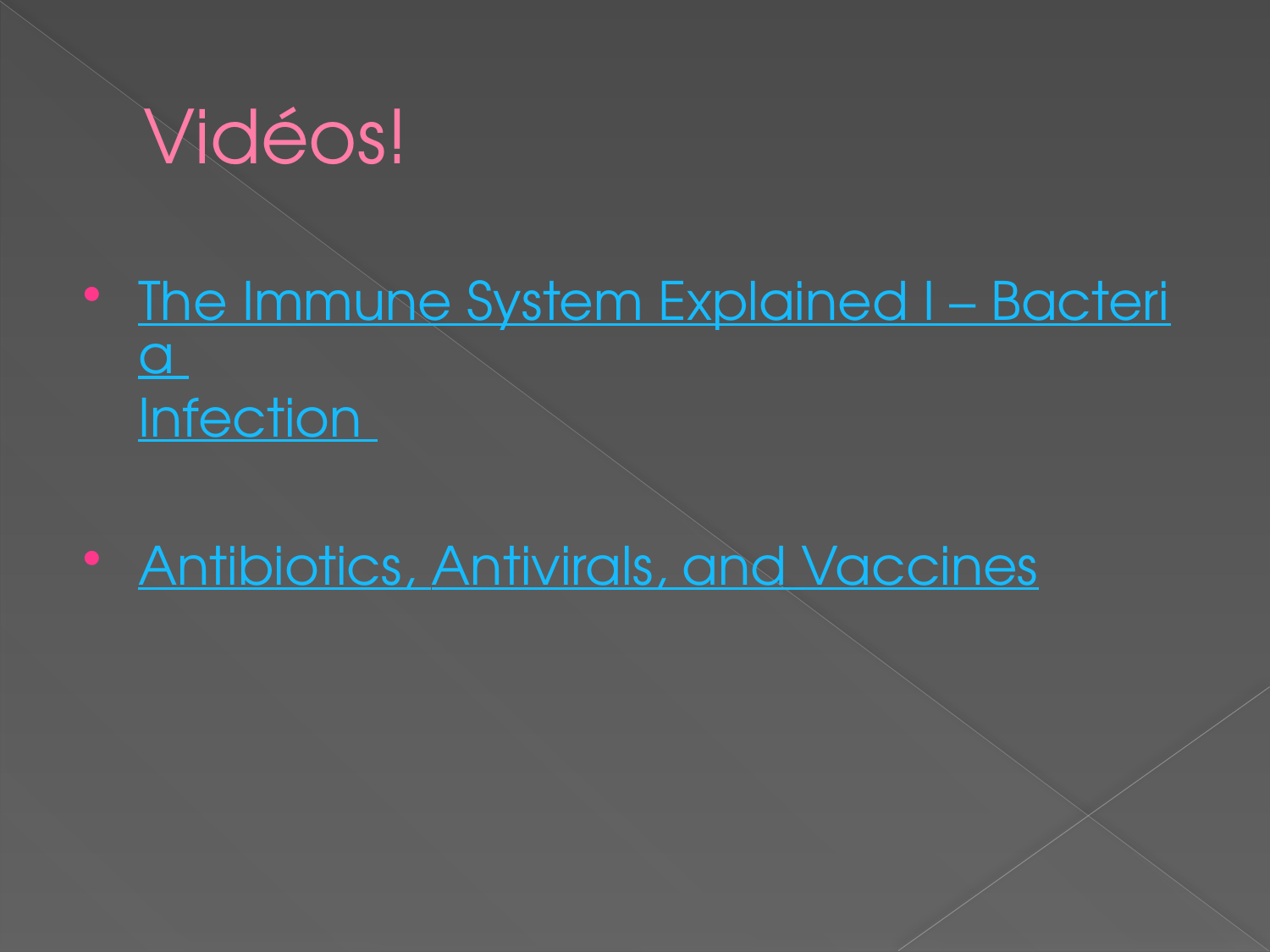

# Vidéos!
The Immune System Explained I – Bacteria Infection

Antibiotics, Antivirals, and Vaccines